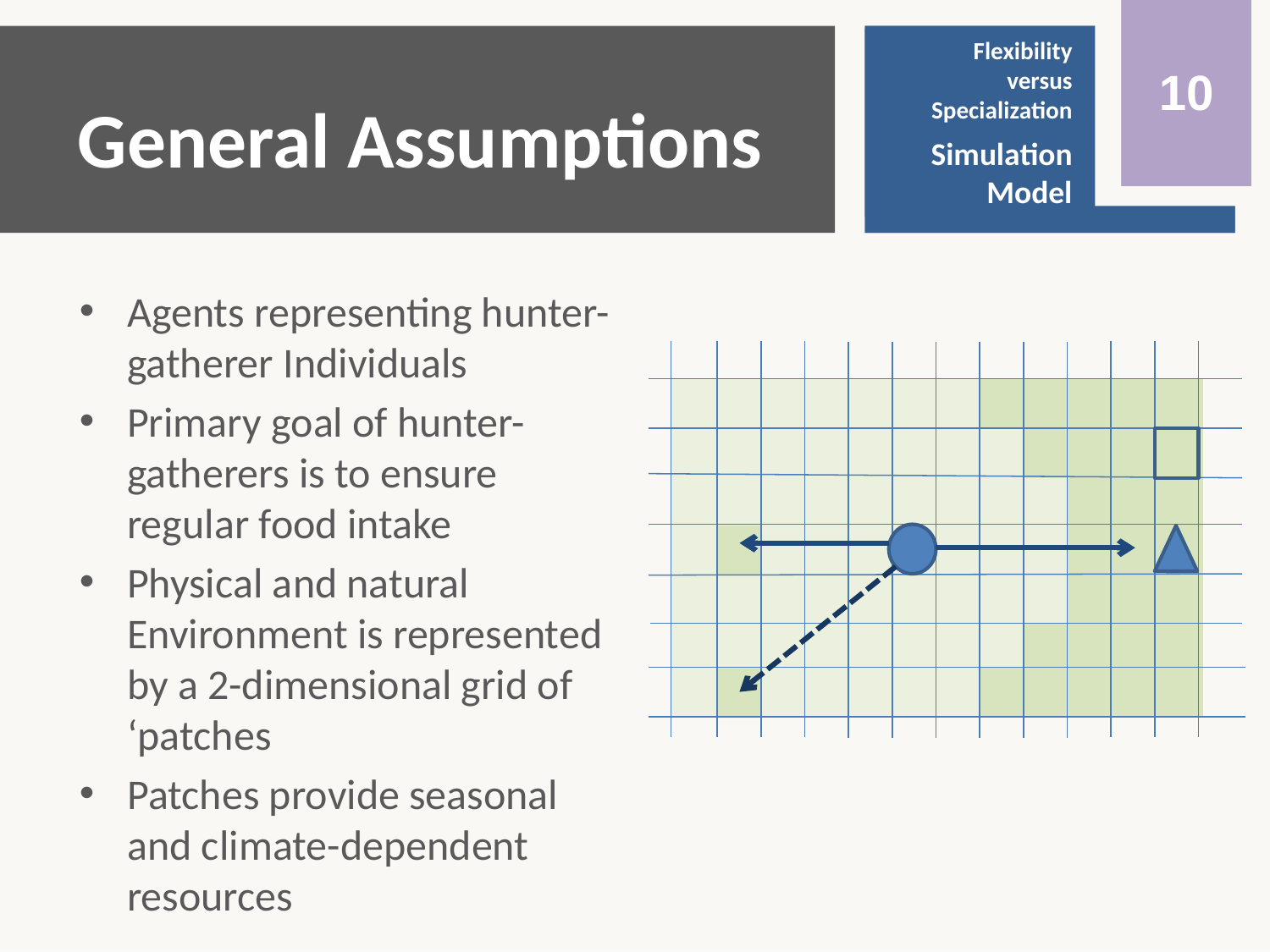

0
10

Flexibility
versus
Specialization
Simulation
Model
Flexibility
versus
Specialization

Introduction
# General Assumptions

Agents representing hunter-gatherer Individuals
Primary goal of hunter-gatherers is to ensure regular food intake
Physical and natural Environment is represented by a 2-dimensional grid of ‘patches
Patches provide seasonal and climate-dependent resources